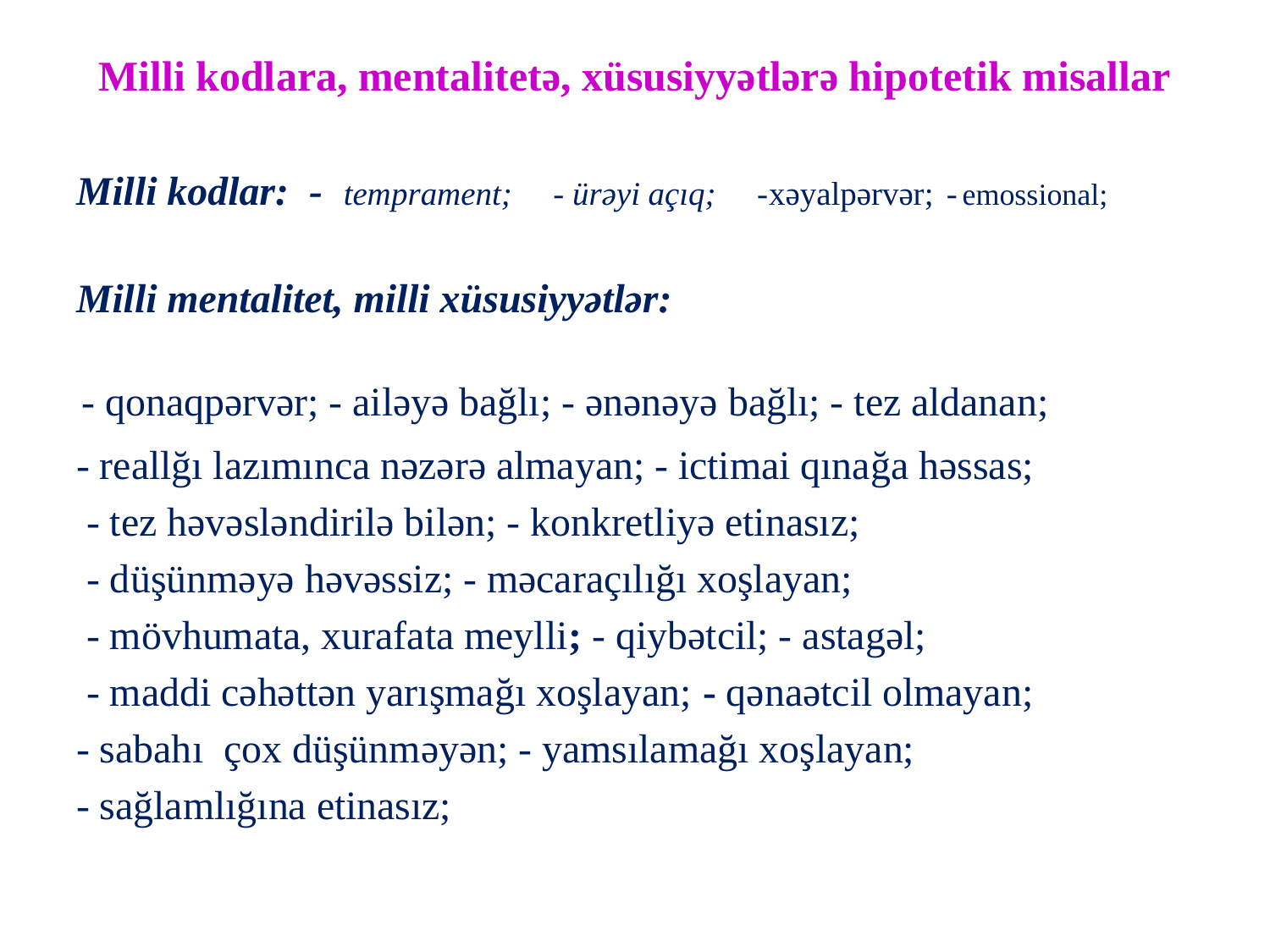

# Milli kodlara, mentalitetə, xüsusiyyətlərə hipotetik misallar
Milli kodlar:  -  temprament;     - ürəyi açıq;     -xəyalpərvər;  - emossional;

Milli mentalitet, milli xüsusiyyətlər:

 - qonaqpərvər; - ailəyə bağlı; - ənənəyə bağlı; - tez aldanan;
- reallğı lazımınca nəzərə almayan; - ictimai qınağa həssas;
 - tez həvəsləndirilə bilən; - konkretliyə etinasız;
 - düşünməyə həvəssiz; - məcaraçılığı xoşlayan;
 - mövhumata, xurafata meylli; - qiybətcil; - astagəl;
 - maddi cəhəttən yarışmağı xoşlayan; - qənaətcil olmayan;
- sabahı  çox düşünməyən; - yamsılamağı xoşlayan;
- sağlamlığına etinasız;